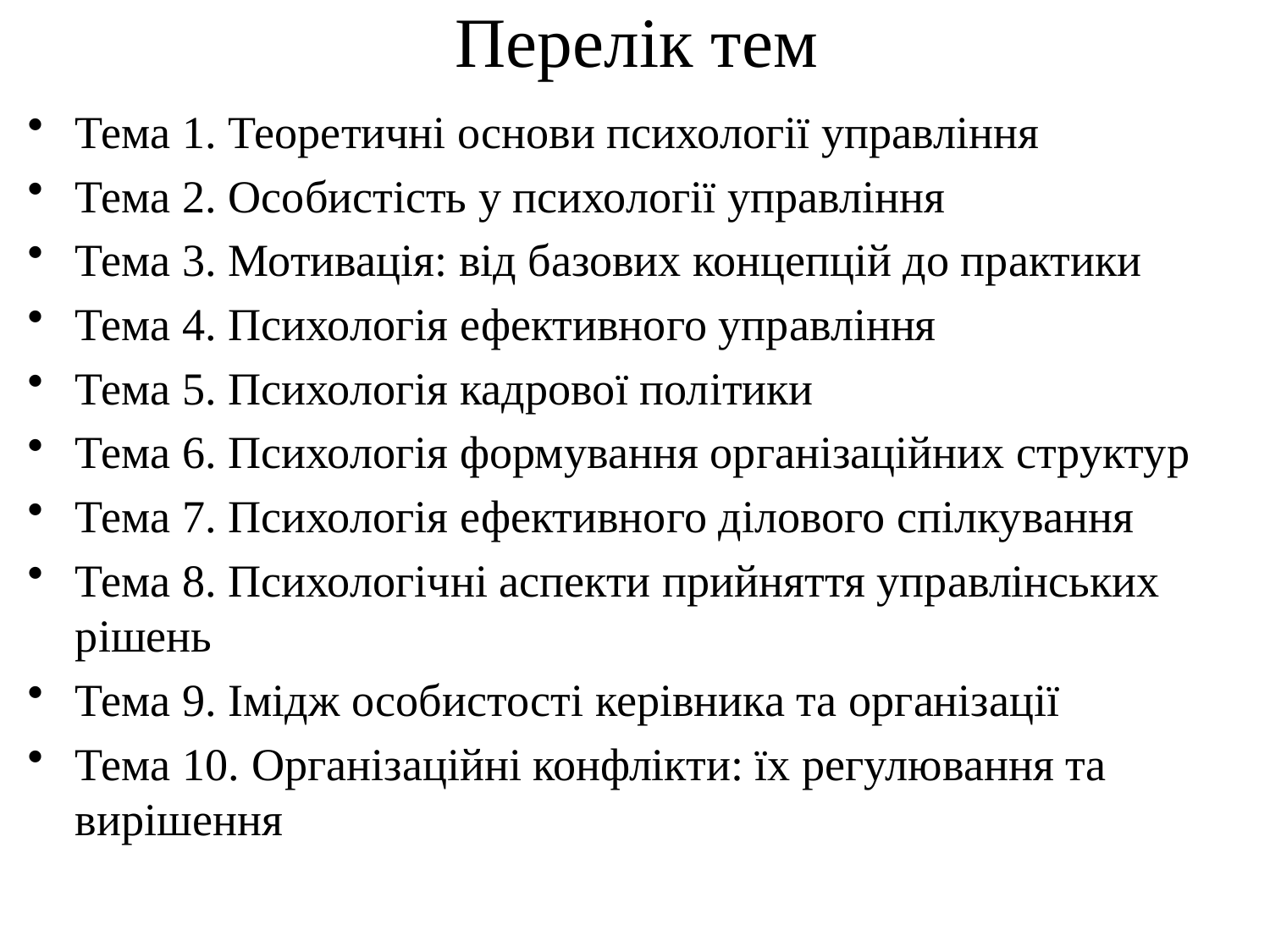

Перелік тем
Тема 1. Теоретичні основи психології управління
Тема 2. Особистість у психології управління
Тема 3. Мотивація: від базових концепцій до практики
Тема 4. Психологія ефективного управління
Тема 5. Психологія кадрової політики
Тема 6. Психологія формування організаційних структур
Тема 7. Психологія ефективного ділового спілкування
Тема 8. Психологічні аспекти прийняття управлінських рішень
Тема 9. Імідж особистості керівника та організації
Тема 10. Організаційні конфлікти: їх регулювання та вирішення